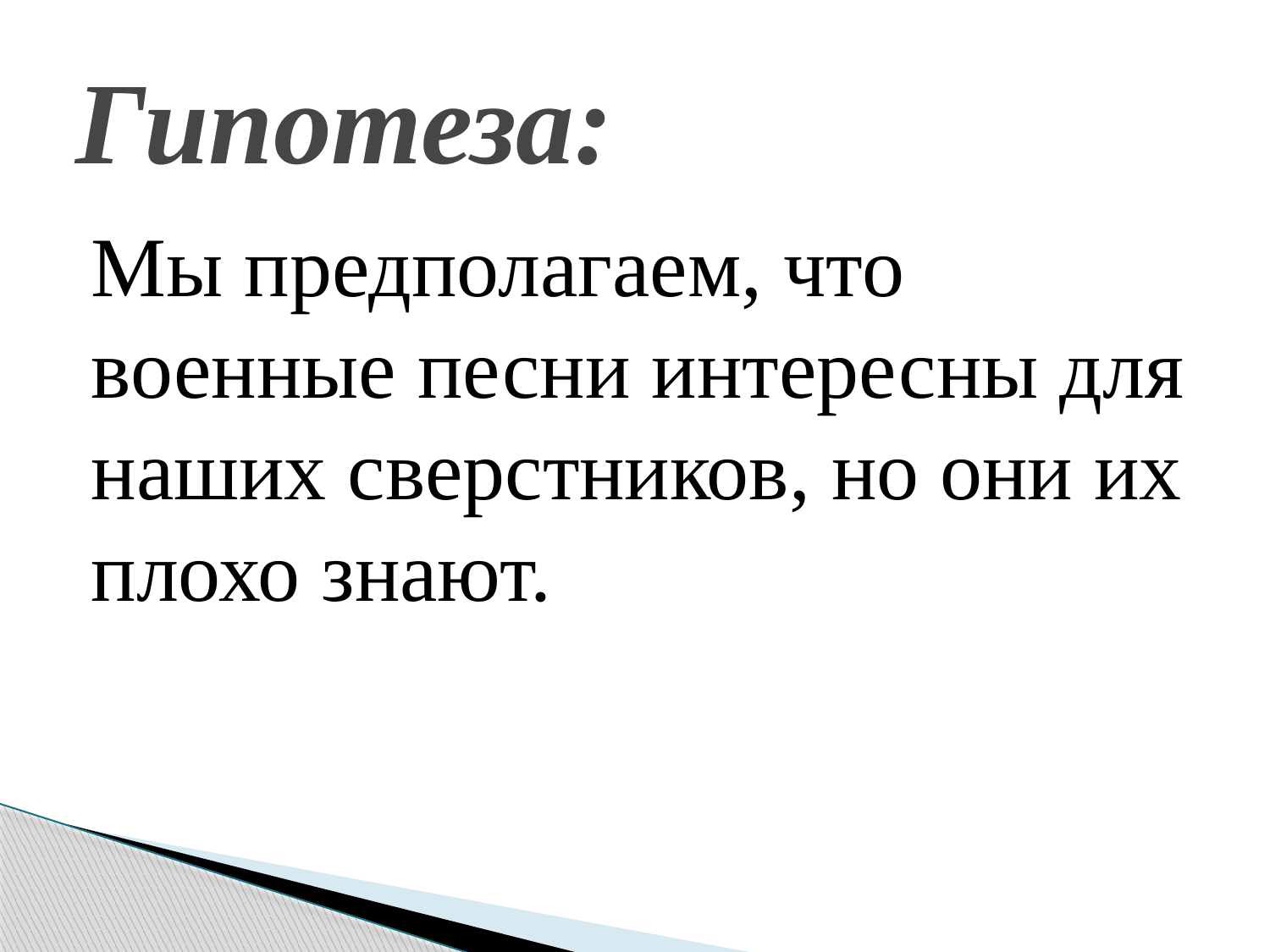

# Гипотеза:
Мы предполагаем, что военные песни интересны для наших сверстников, но они их плохо знают.